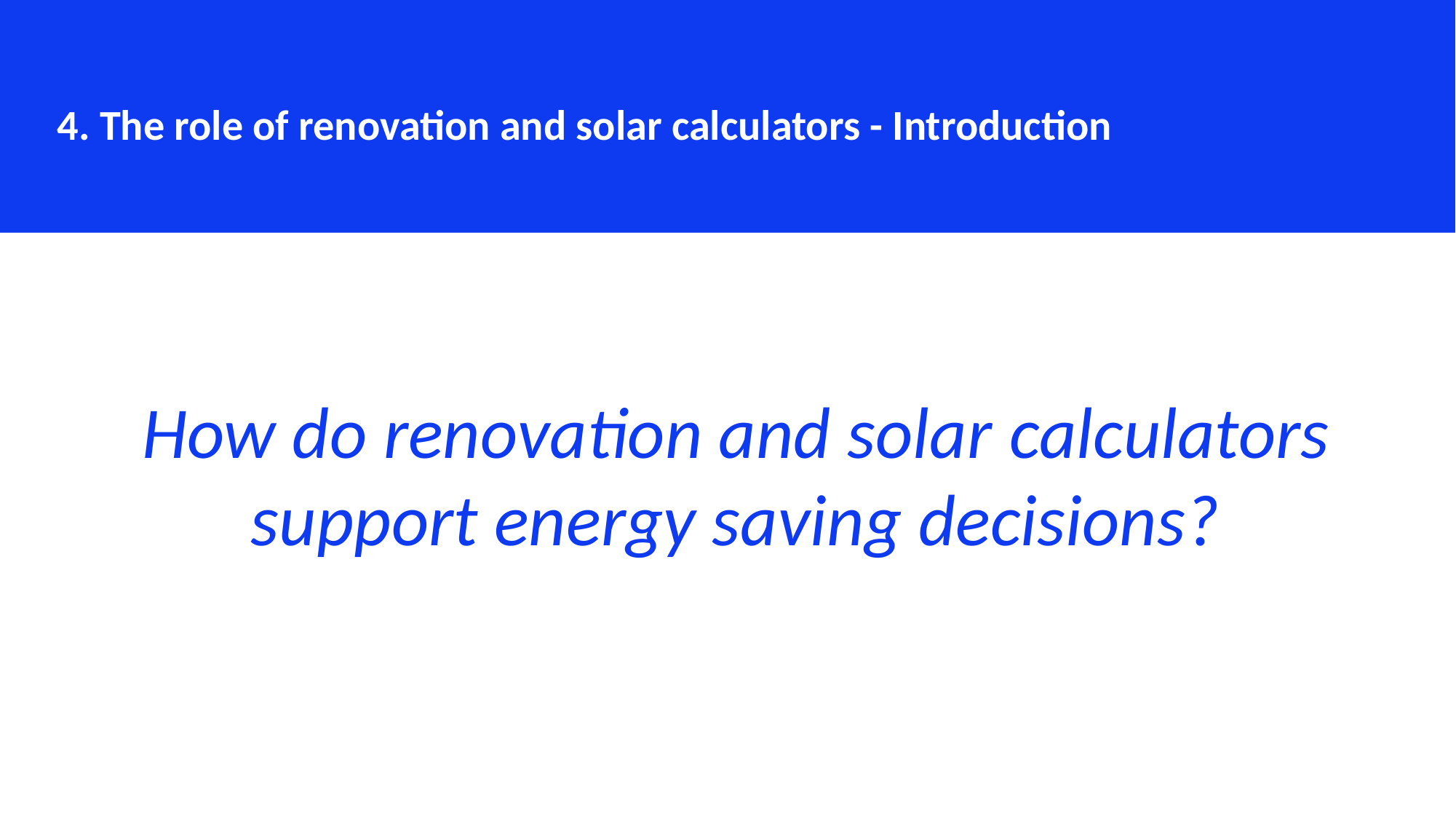

4. The role of renovation and solar calculators - Introduction

How do renovation and solar calculators support energy saving decisions?